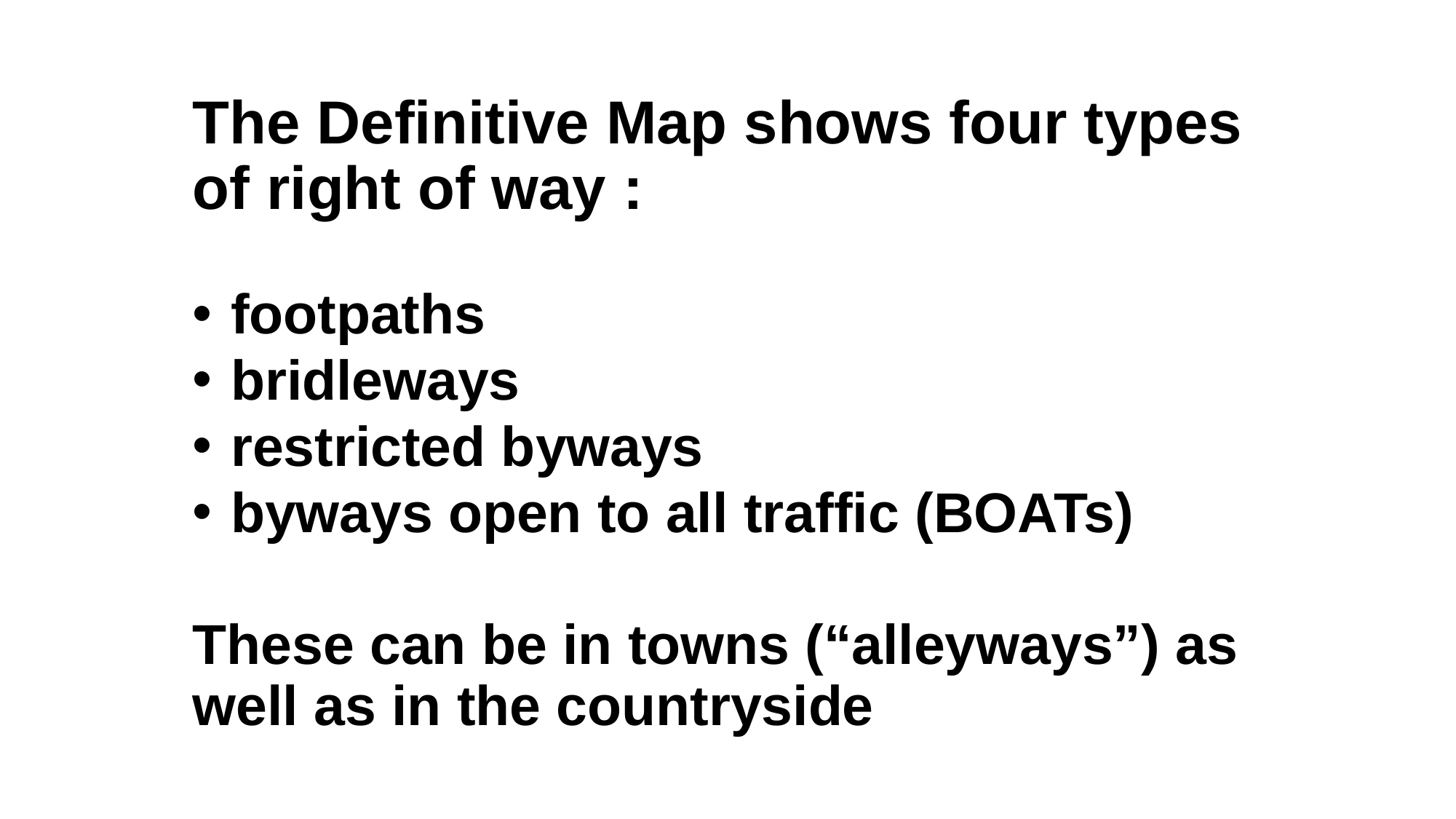

# The Definitive Map shows four types of right of way :
footpaths
bridleways
restricted byways
byways open to all traffic (BOATs)

These can be in towns (“alleyways”) as well as in the countryside